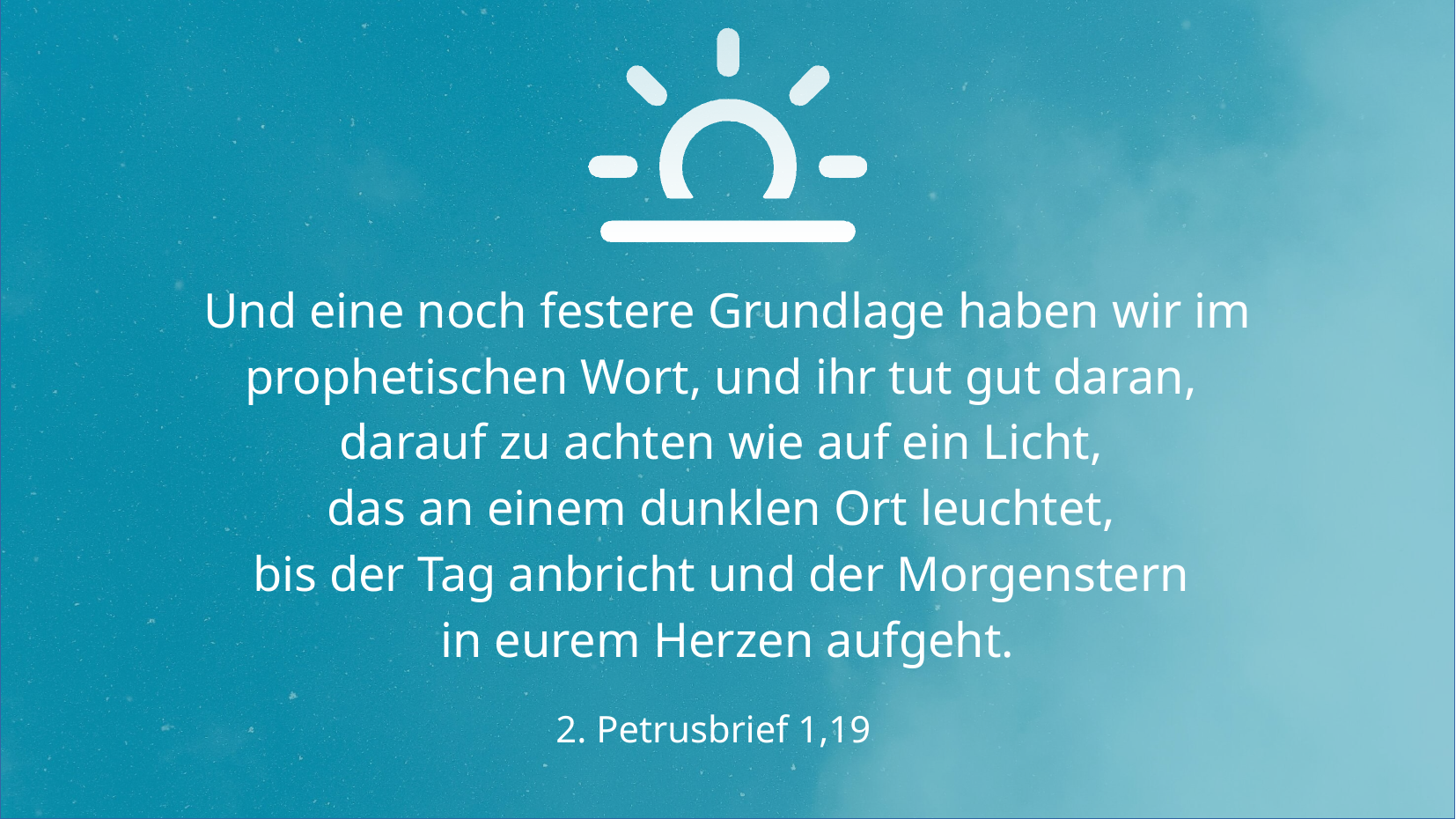

Und eine noch festere Grundlage haben wir im prophetischen Wort, und ihr tut gut daran,
darauf zu achten wie auf ein Licht,
das an einem dunklen Ort leuchtet,
bis der Tag anbricht und der Morgenstern
in eurem Herzen aufgeht.

2. Petrusbrief 1,19